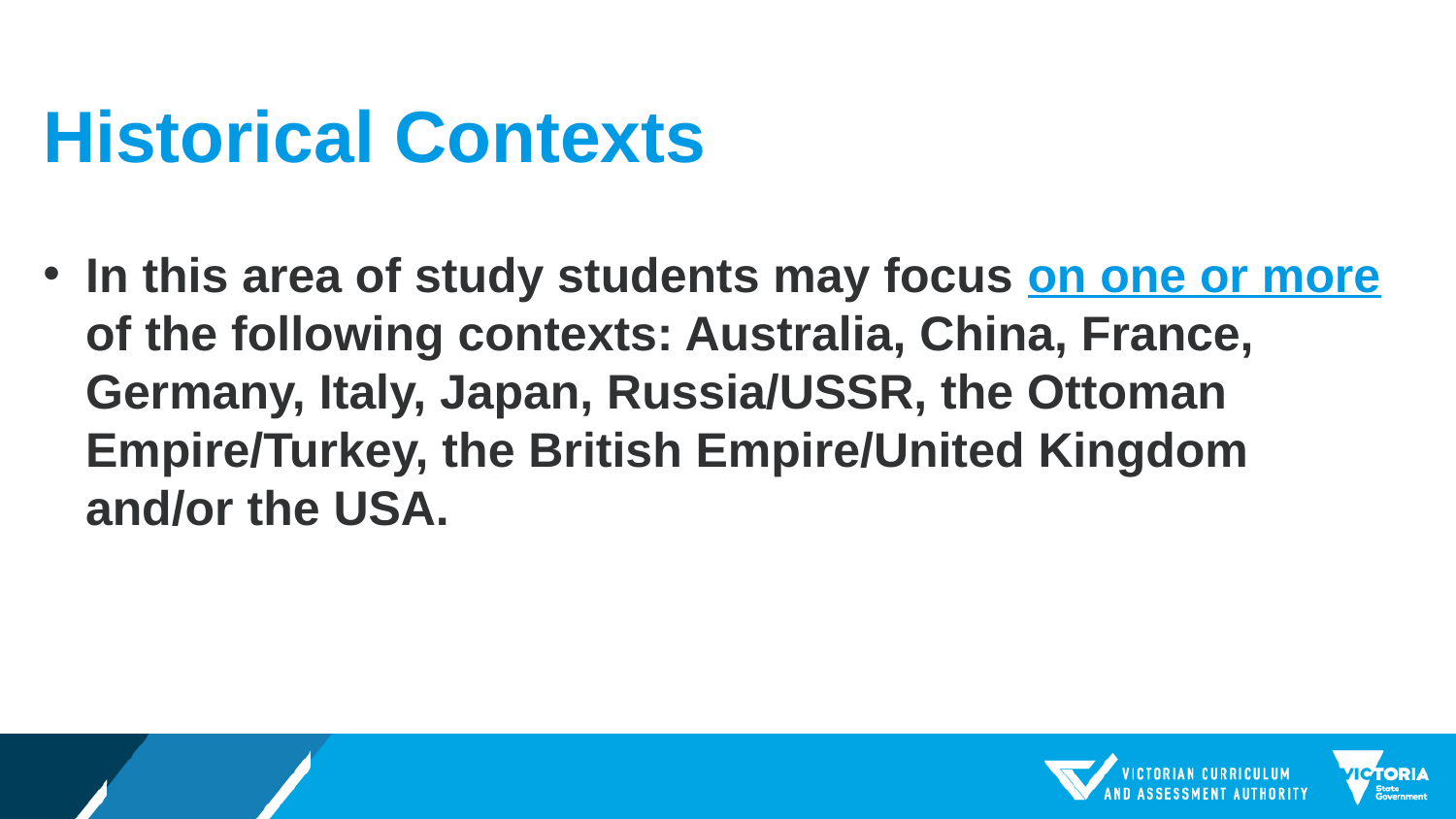

# Historical Contexts
In this area of study students may focus on one or more of the following contexts: Australia, China, France, Germany, Italy, Japan, Russia/USSR, the Ottoman Empire/Turkey, the British Empire/United Kingdom and/or the USA.